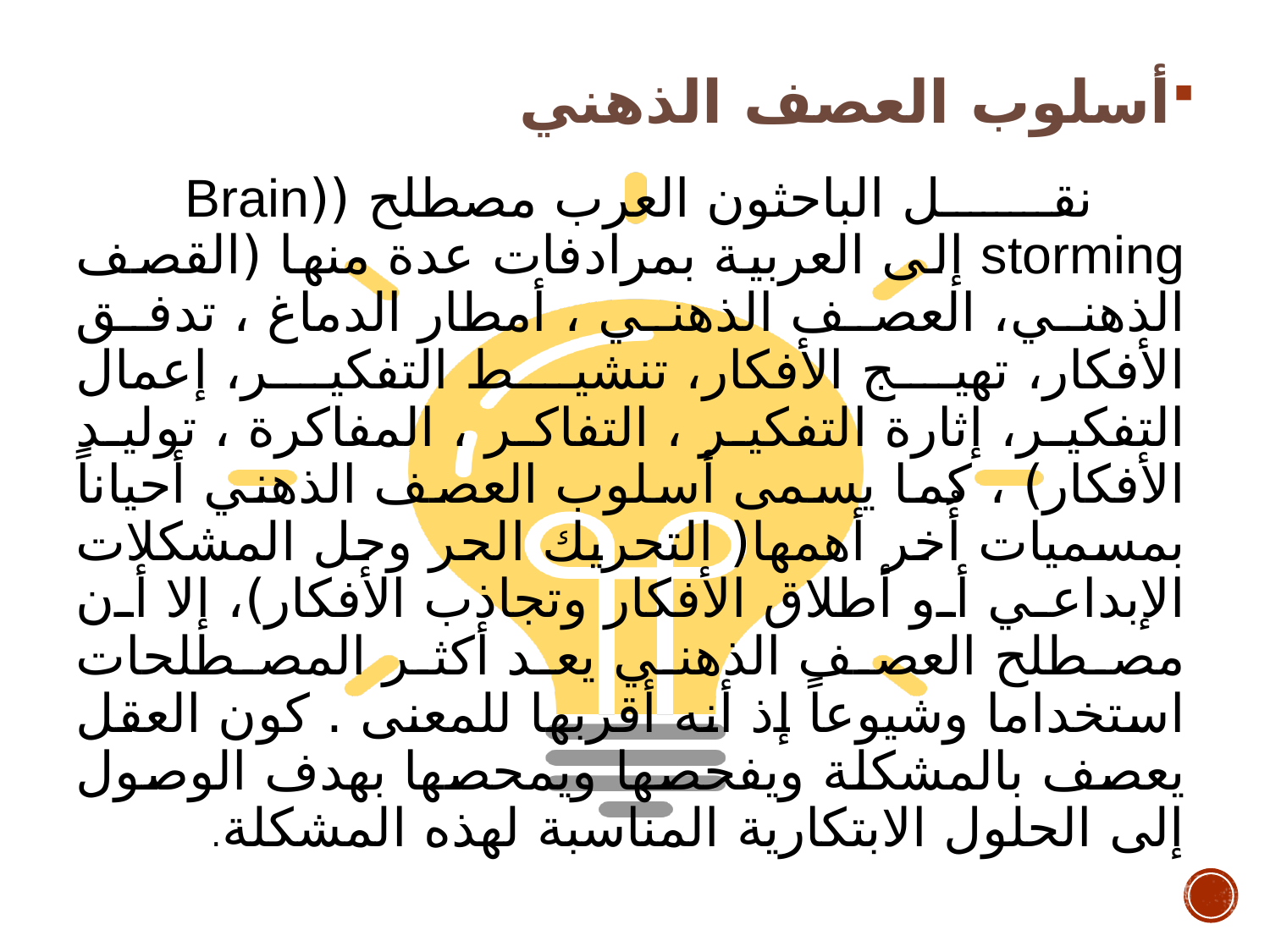

أسلوب العصف الذهني
     نقل الباحثون العرب مصطلح ((Brain storming إلى العربية بمرادفات عدة منها (القصف الذهني، العصف الذهني ، أمطار الدماغ ، تدفق الأفكار، تهيج الأفكار، تنشيط التفكير، إعمال التفكير، إثارة التفكير ، التفاكر ، المفاكرة ، توليد الأفكار) ، كما يسمى أسلوب العصف الذهني أحياناً بمسميات أُخر أهمها( التحريك الحر وحل المشكلات الإبداعي أو أطلاق الأفكار وتجاذب الأفكار)، إلا أن مصطلح العصف الذهني يعد أكثر المصطلحات استخداما وشيوعاً إذ أنه أقربها للمعنى . كون العقل يعصف بالمشكلة ويفحصها ويمحصها بهدف الوصول إلى الحلول الابتكارية المناسبة لهذه المشكلة.